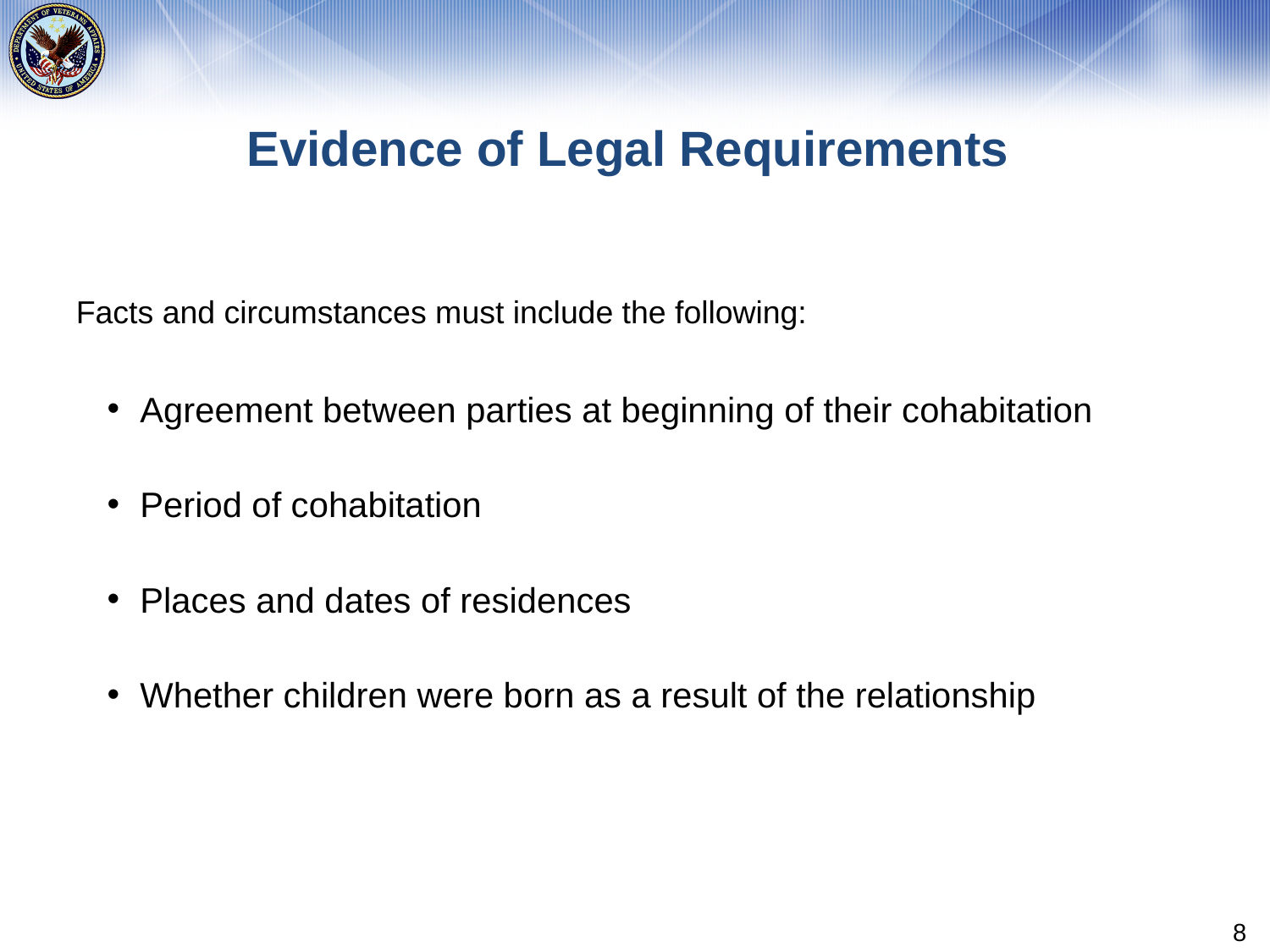

# Evidence of Legal Requirements
Facts and circumstances must include the following:
Agreement between parties at beginning of their cohabitation
Period of cohabitation
Places and dates of residences
Whether children were born as a result of the relationship
8